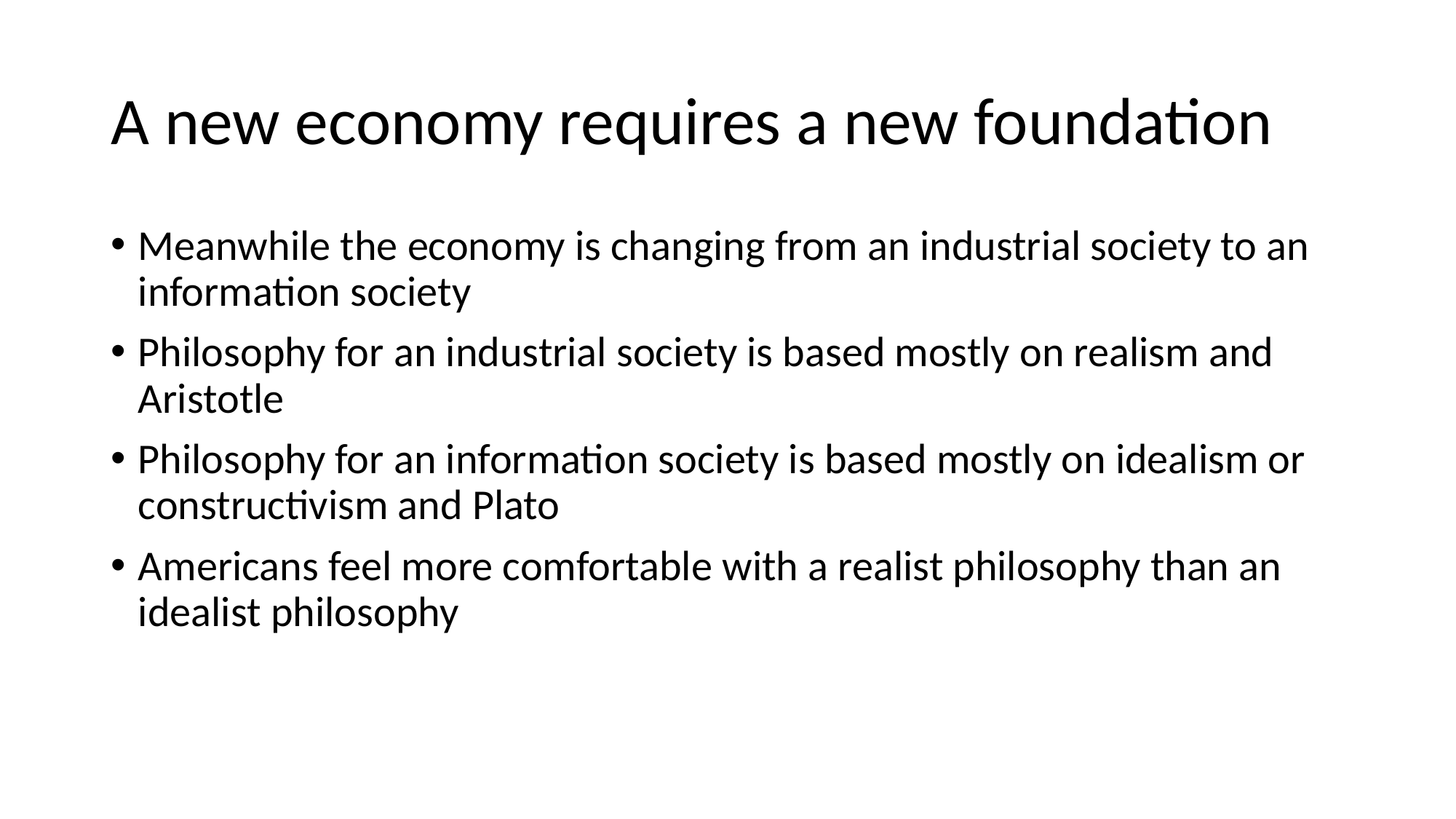

# A new economy requires a new foundation
Meanwhile the economy is changing from an industrial society to an information society
Philosophy for an industrial society is based mostly on realism and Aristotle
Philosophy for an information society is based mostly on idealism or constructivism and Plato
Americans feel more comfortable with a realist philosophy than an idealist philosophy